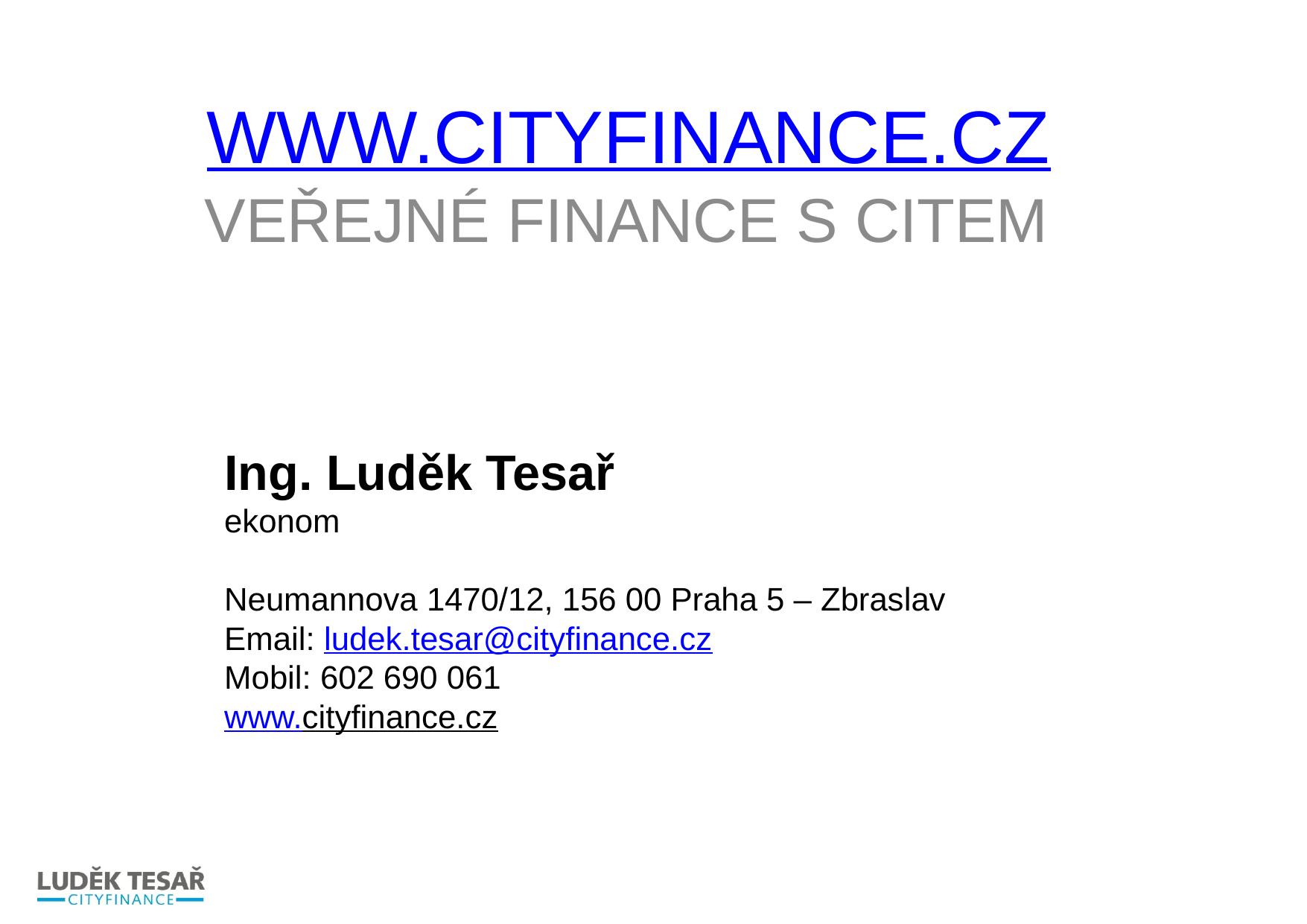

WWW.CITYFINANCE.CZ

Veřejné finance s citem
Ing. Luděk Tesař
ekonom

Neumannova 1470/12, 156 00 Praha 5 – Zbraslav
Email: ludek.tesar@cityfinance.cz
Mobil: 602 690 061
www.cityfinance.cz